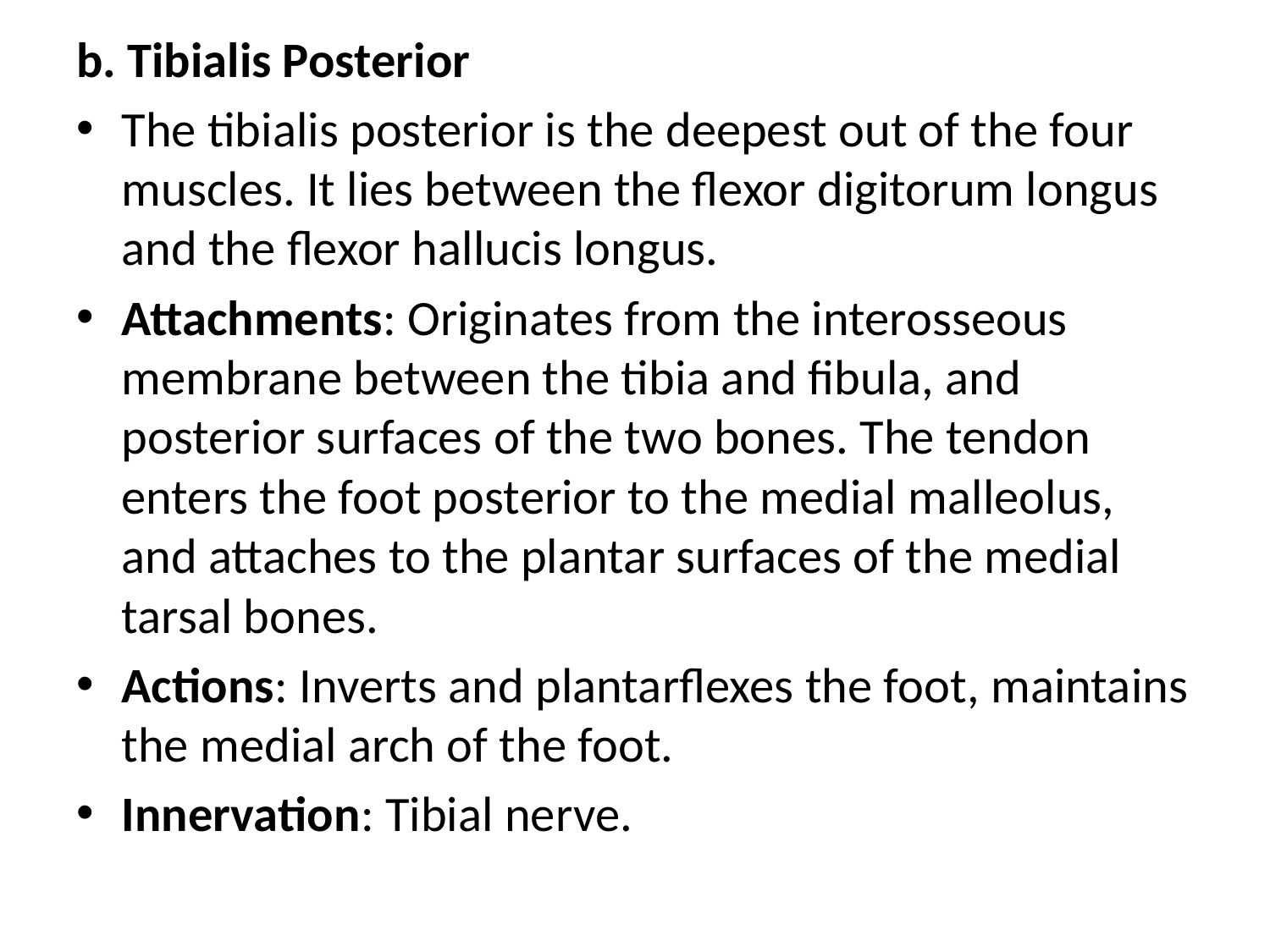

b. Tibialis Posterior
The tibialis posterior is the deepest out of the four muscles. It lies between the flexor digitorum longus and the flexor hallucis longus.
Attachments: Originates from the interosseous membrane between the tibia and fibula, and posterior surfaces of the two bones. The tendon enters the foot posterior to the medial malleolus, and attaches to the plantar surfaces of the medial tarsal bones.
Actions: Inverts and plantarflexes the foot, maintains the medial arch of the foot.
Innervation: Tibial nerve.